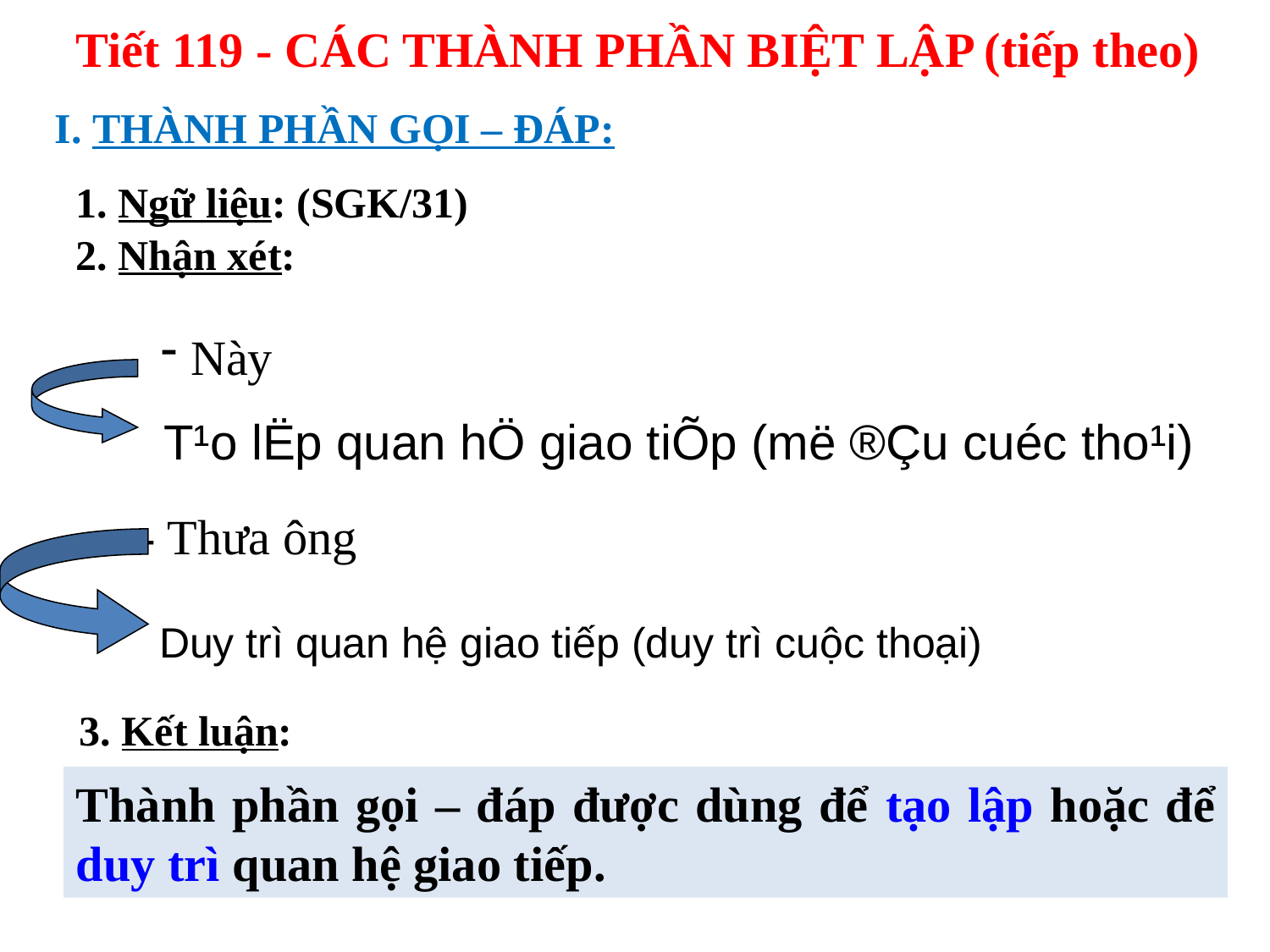

Tiết 119 - CÁC THÀNH PHẦN BIỆT LẬP (tiếp theo)
I. THÀNH PHẦN GỌI – ĐÁP:
1. Ngữ liệu: (SGK/31)
2. Nhận xét:
 Này

 T¹o lËp quan hÖ giao tiÕp (më ®Çu cuéc tho¹i)
- Thưa ông

           Duy trì quan hệ giao tiếp (duy trì cuộc thoại)
3. Kết luận:
Thành phần gọi – đáp được dùng để tạo lập hoặc để duy trì quan hệ giao tiếp.